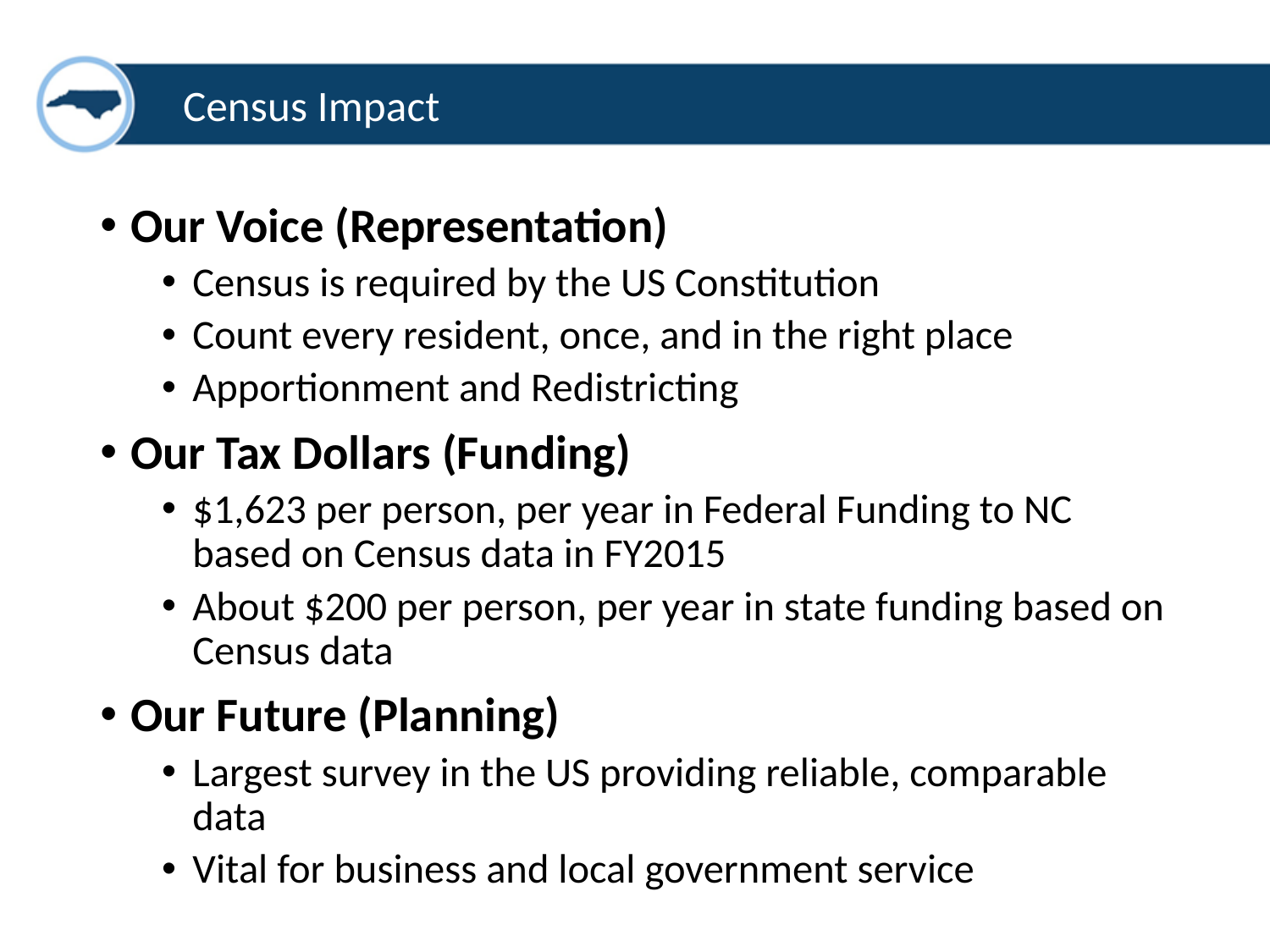

Census Impact
Our Voice (Representation)
Census is required by the US Constitution
Count every resident, once, and in the right place
Apportionment and Redistricting
Our Tax Dollars (Funding)
$1,623 per person, per year in Federal Funding to NC  based on Census data in FY2015
About $200 per person, per year in state funding based on Census data
Our Future (Planning)
Largest survey in the US providing reliable, comparable data
Vital for business and local government service